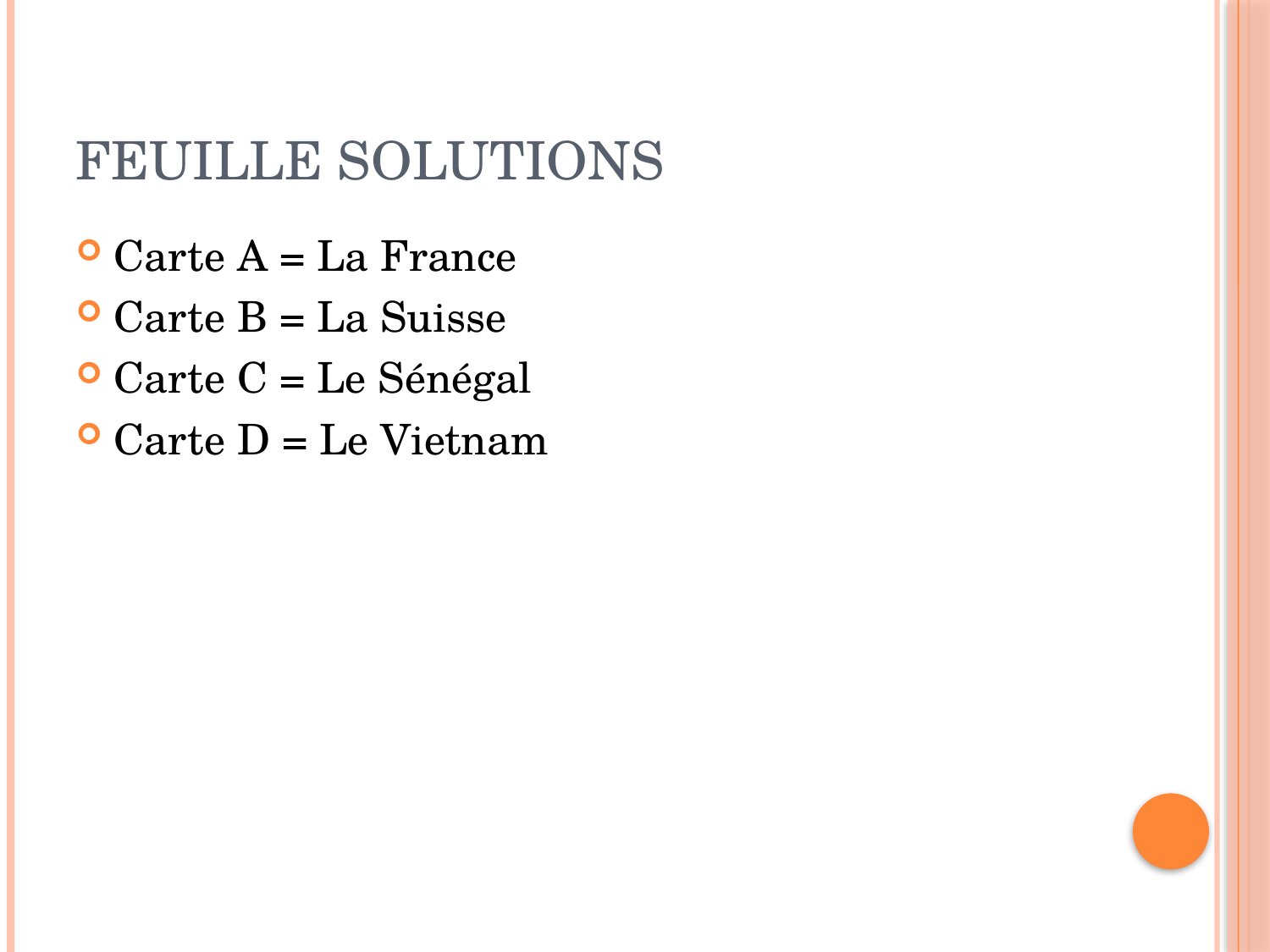

# Feuille solutions
Carte A = La France
Carte B = La Suisse
Carte C = Le Sénégal
Carte D = Le Vietnam